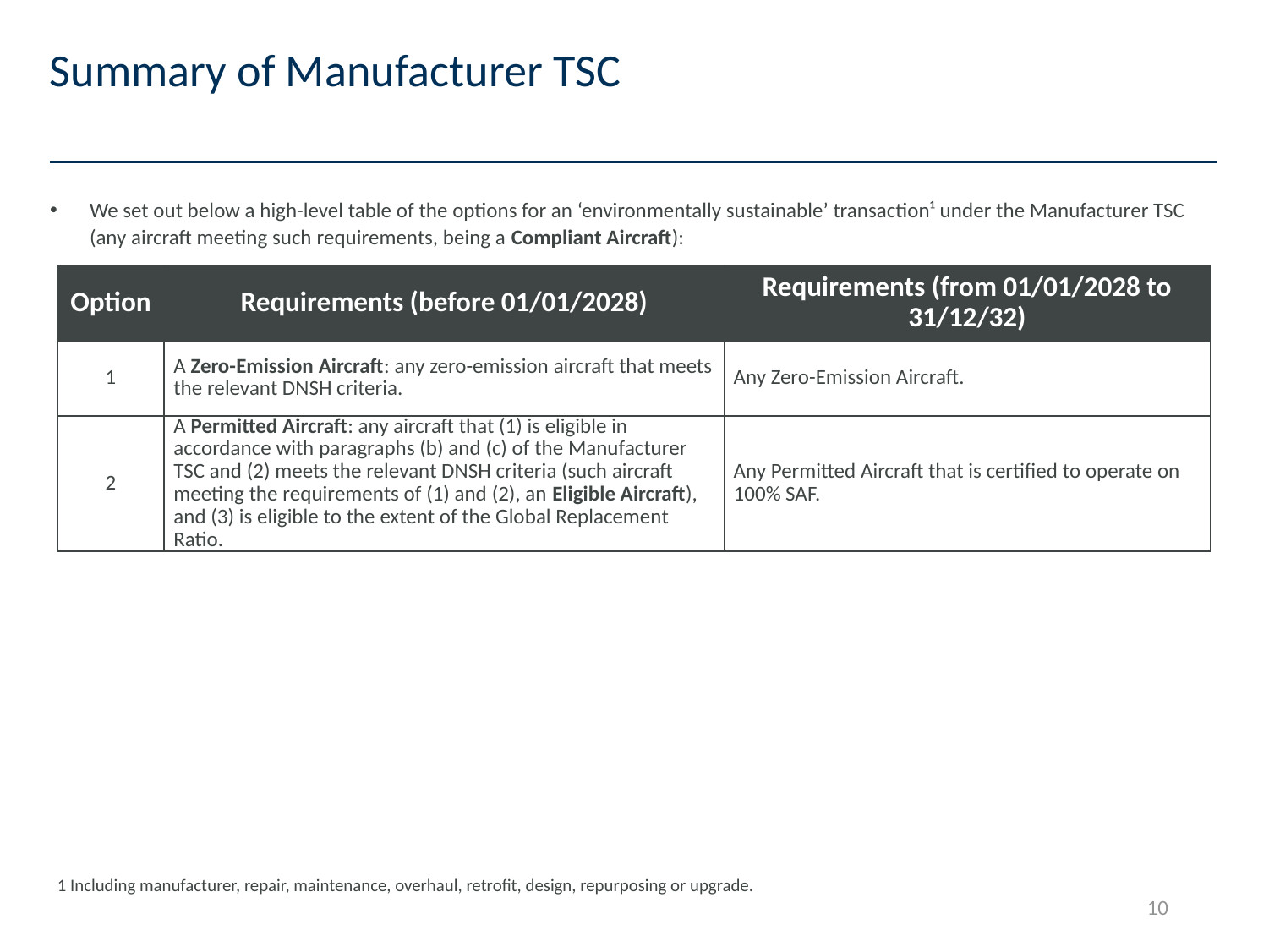

# Summary of Manufacturer TSC
We set out below a high-level table of the options for an ‘environmentally sustainable’ transaction¹ under the Manufacturer TSC (any aircraft meeting such requirements, being a Compliant Aircraft):

| Option | Requirements (before 01/01/2028) | Requirements (from 01/01/2028 to 31/12/32) |
| --- | --- | --- |
| 1 | A Zero-Emission Aircraft: any zero-emission aircraft that meets the relevant DNSH criteria. | Any Zero-Emission Aircraft. |
| 2 | A Permitted Aircraft: any aircraft that (1) is eligible in accordance with paragraphs (b) and (c) of the Manufacturer TSC and (2) meets the relevant DNSH criteria (such aircraft meeting the requirements of (1) and (2), an Eligible Aircraft), and (3) is eligible to the extent of the Global Replacement Ratio. | Any Permitted Aircraft that is certified to operate on 100% SAF. |
1 Including manufacturer, repair, maintenance, overhaul, retrofit, design, repurposing or upgrade.

10